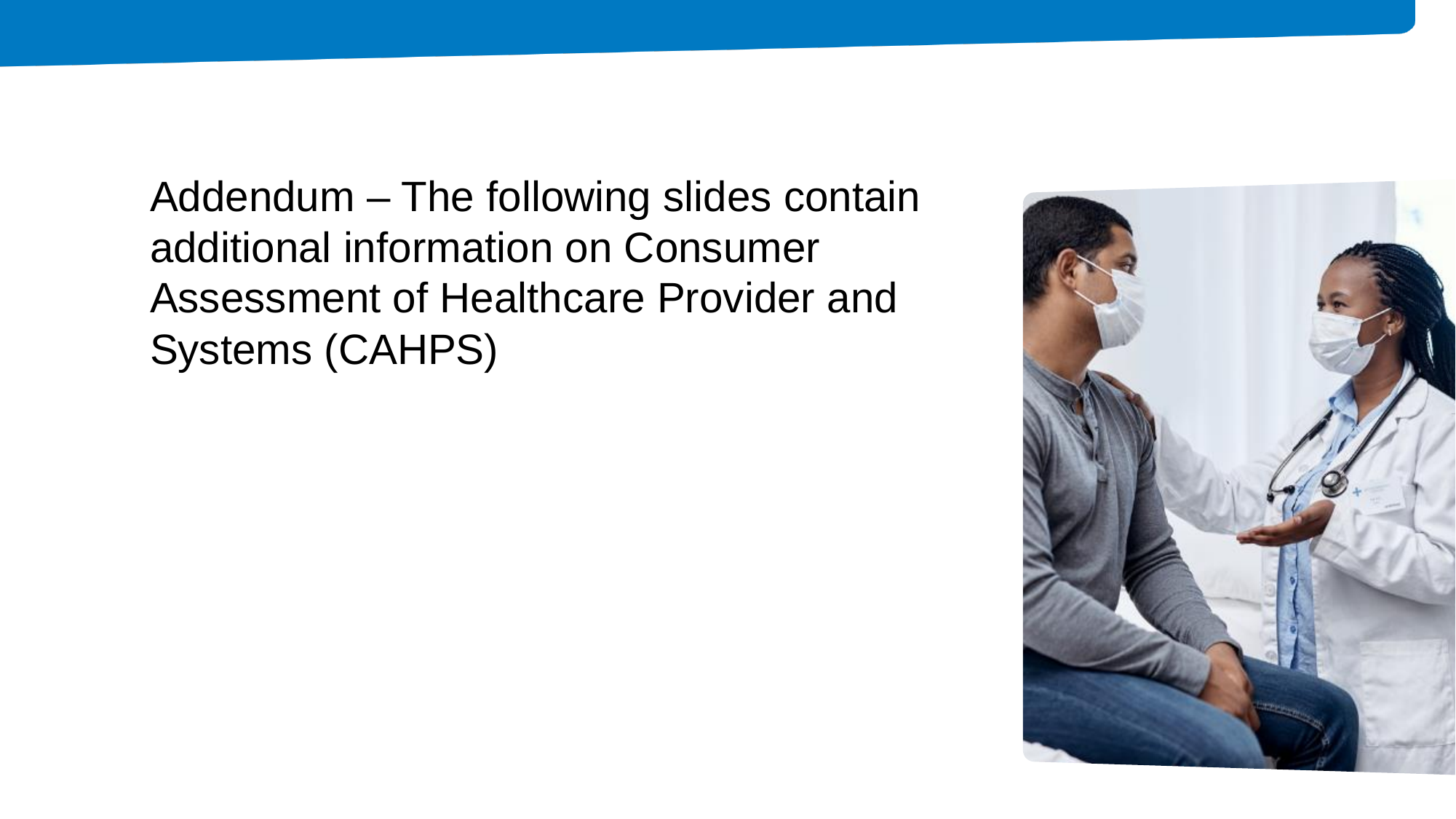

Addendum – The following slides contain additional information on Consumer Assessment of Healthcare Provider and Systems (CAHPS)